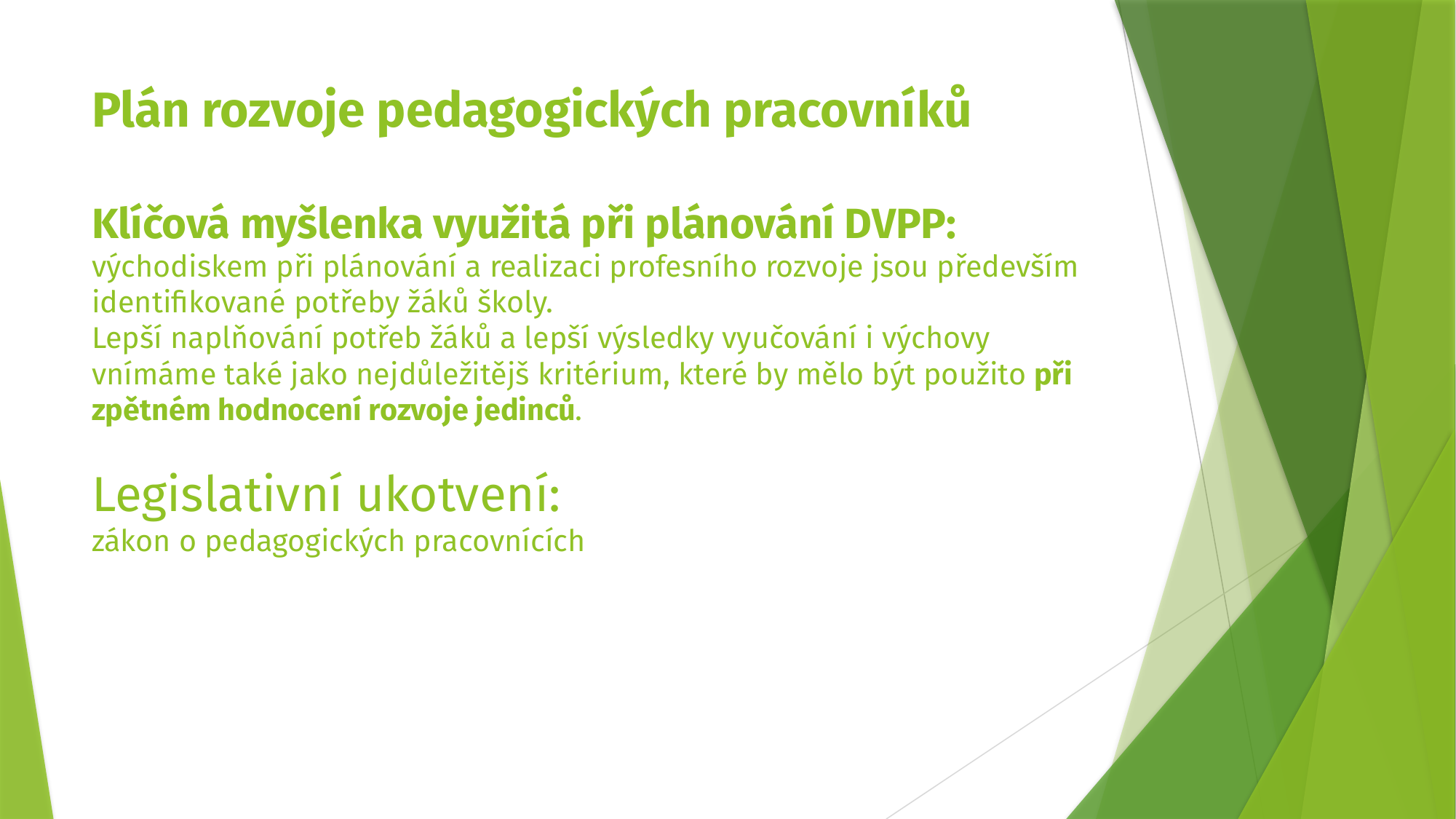

# Plán rozvoje pedagogických pracovníků Klíčová myšlenka využitá při plánování DVPP: východiskem při plánování a realizaci profesního rozvoje jsou především identifikované potřeby žáků školy. Lepší naplňování potřeb žáků a lepší výsledky vyučování i výchovy vnímáme také jako nejdůležitějš kritérium, které by mělo být použito při zpětném hodnocení rozvoje jedinců. Legislativní ukotvení: zákon o pedagogických pracovnících